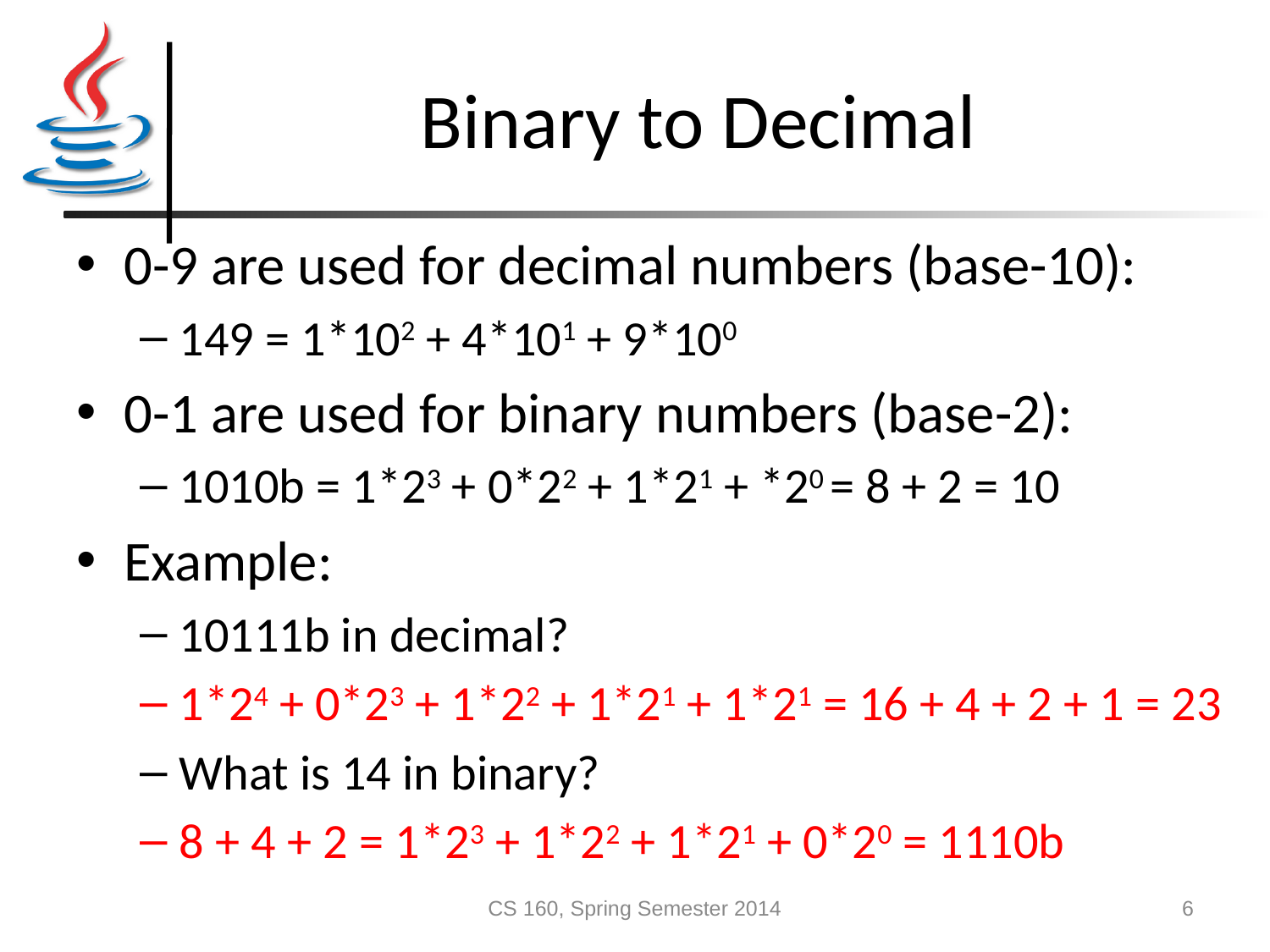

# Binary to Decimal
0-9 are used for decimal numbers (base-10):
149 = 1*102 + 4*101 + 9*100
0-1 are used for binary numbers (base-2):
1010b = 1*23 + 0*22 + 1*21 + *20 = 8 + 2 = 10
Example:
10111b in decimal?
1*24 + 0*23 + 1*22 + 1*21 + 1*21 = 16 + 4 + 2 + 1 = 23
What is 14 in binary?
8 + 4 + 2 = 1*23 + 1*22 + 1*21 + 0*20 = 1110b
CS 160, Spring Semester 2014
6